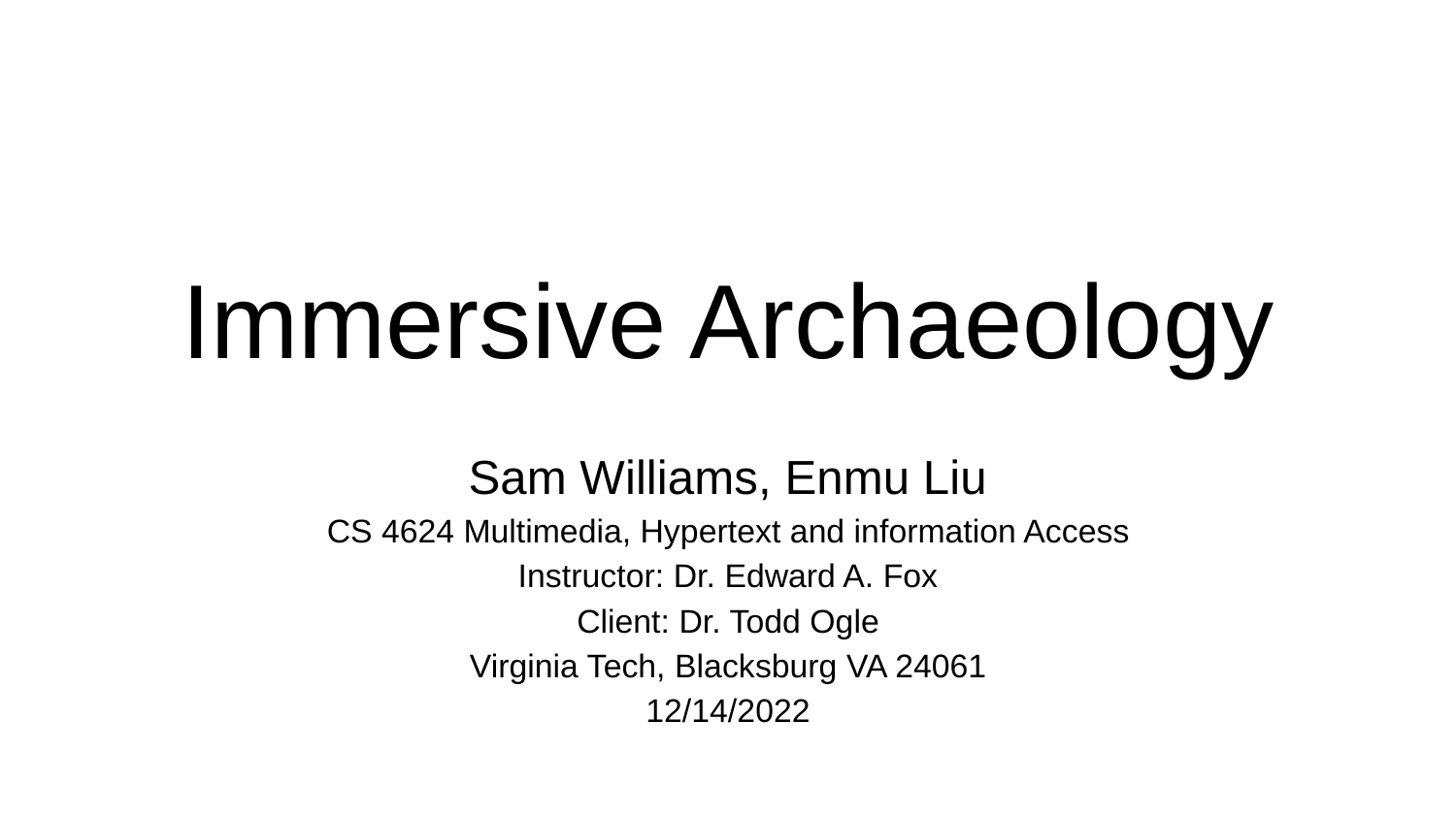

# Immersive Archaeology
Sam Williams, Enmu Liu
CS 4624 Multimedia, Hypertext and information Access
Instructor: Dr. Edward A. Fox
Client: Dr. Todd Ogle
Virginia Tech, Blacksburg VA 24061
12/14/2022